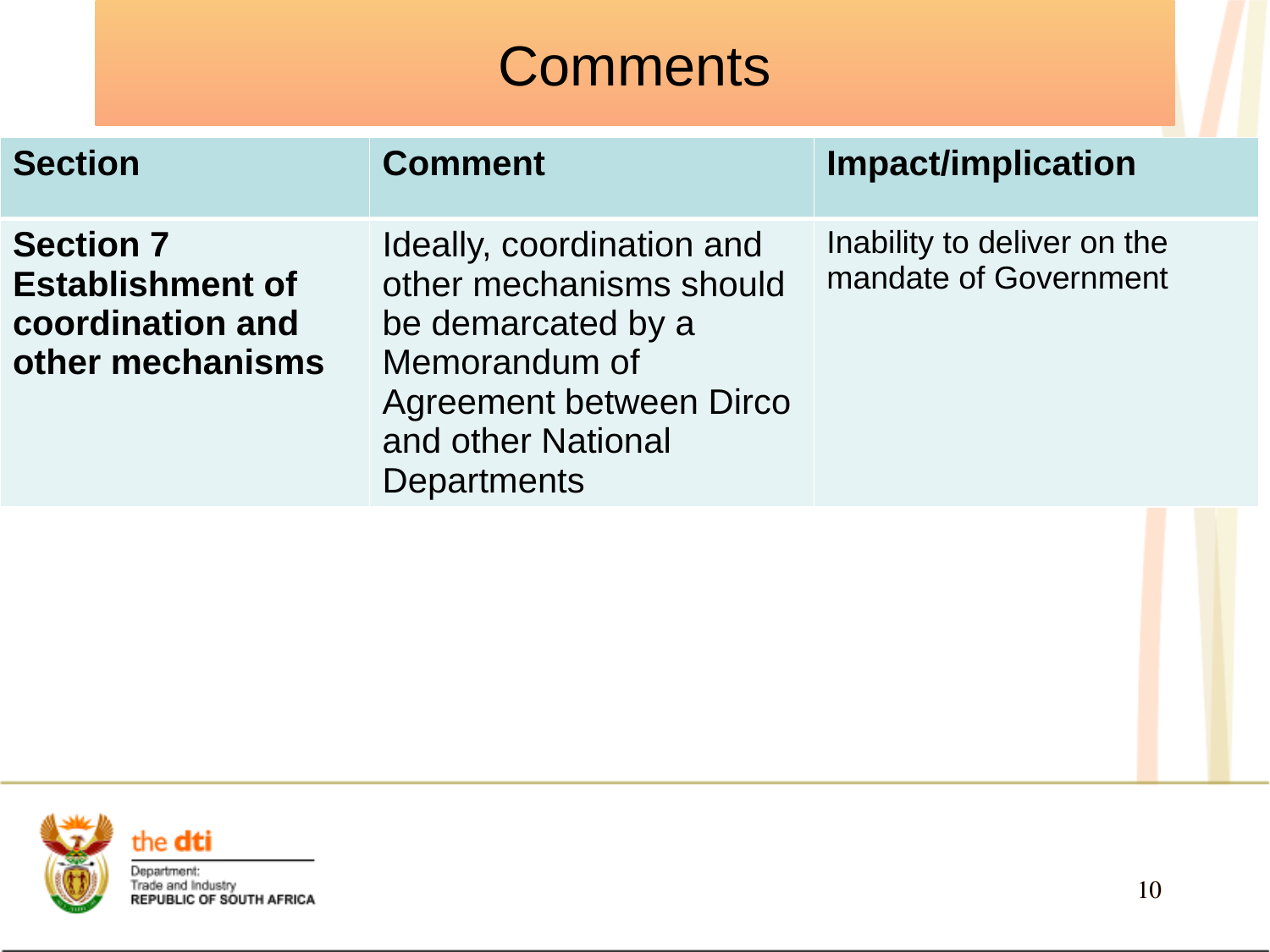

Comments
| Section | Comment | Impact/implication |
| --- | --- | --- |
| Section 7 Establishment of coordination and other mechanisms | Ideally, coordination and other mechanisms should be demarcated by a Memorandum of Agreement between Dirco and other National Departments | Inability to deliver on the mandate of Government |
10
10